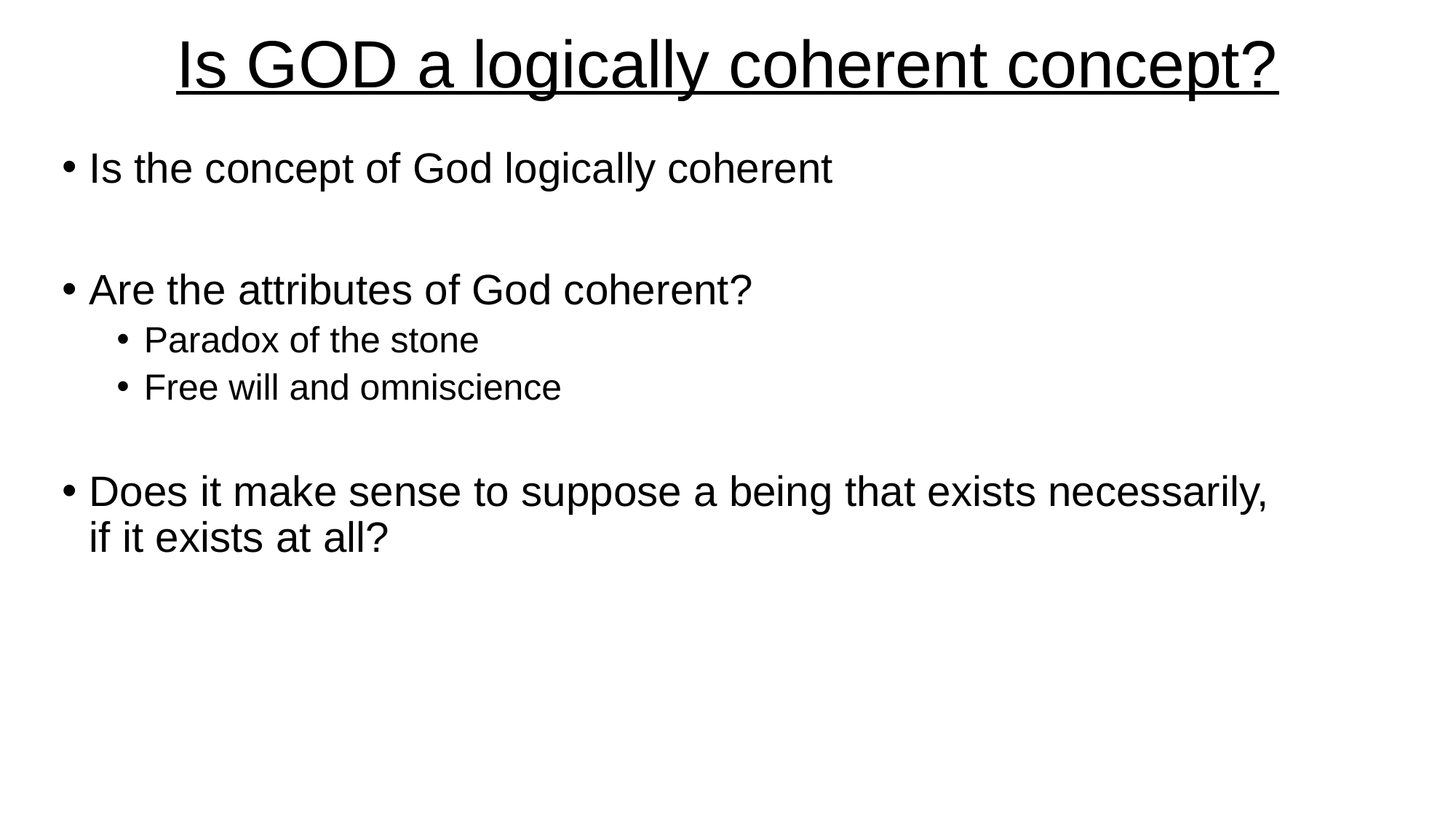

# Is GOD a logically coherent concept?
Is the concept of God logically coherent

Are the attributes of God coherent?
Paradox of the stone
Free will and omniscience

Does it make sense to suppose a being that exists necessarily, if it exists at all?